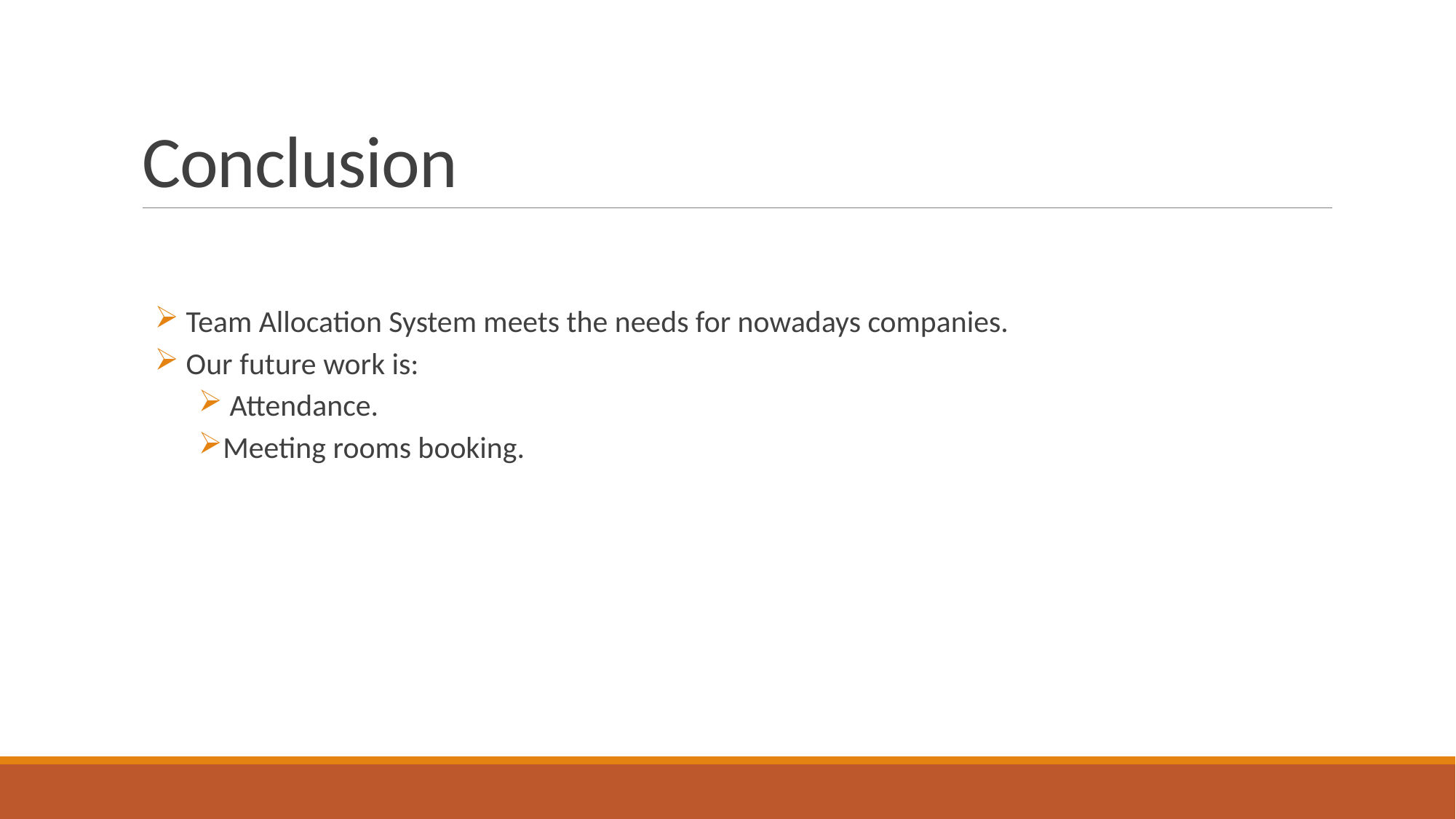

# Conclusion

 Team Allocation System meets the needs for nowadays companies.
 Our future work is:
 Attendance.
Meeting rooms booking.